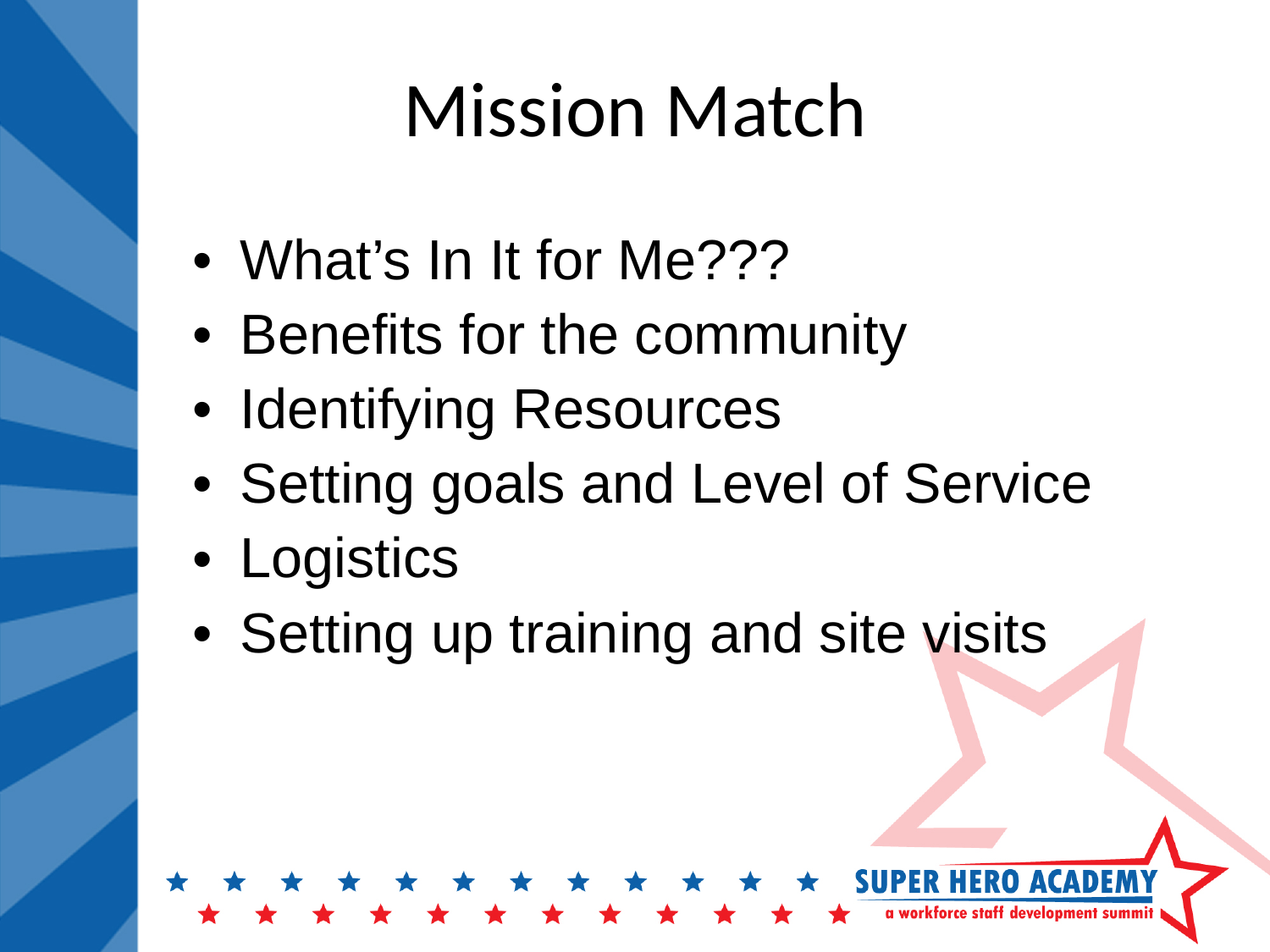

Mission Match
What’s In It for Me???
Benefits for the community
Identifying Resources
Setting goals and Level of Service
Logistics
Setting up training and site visits